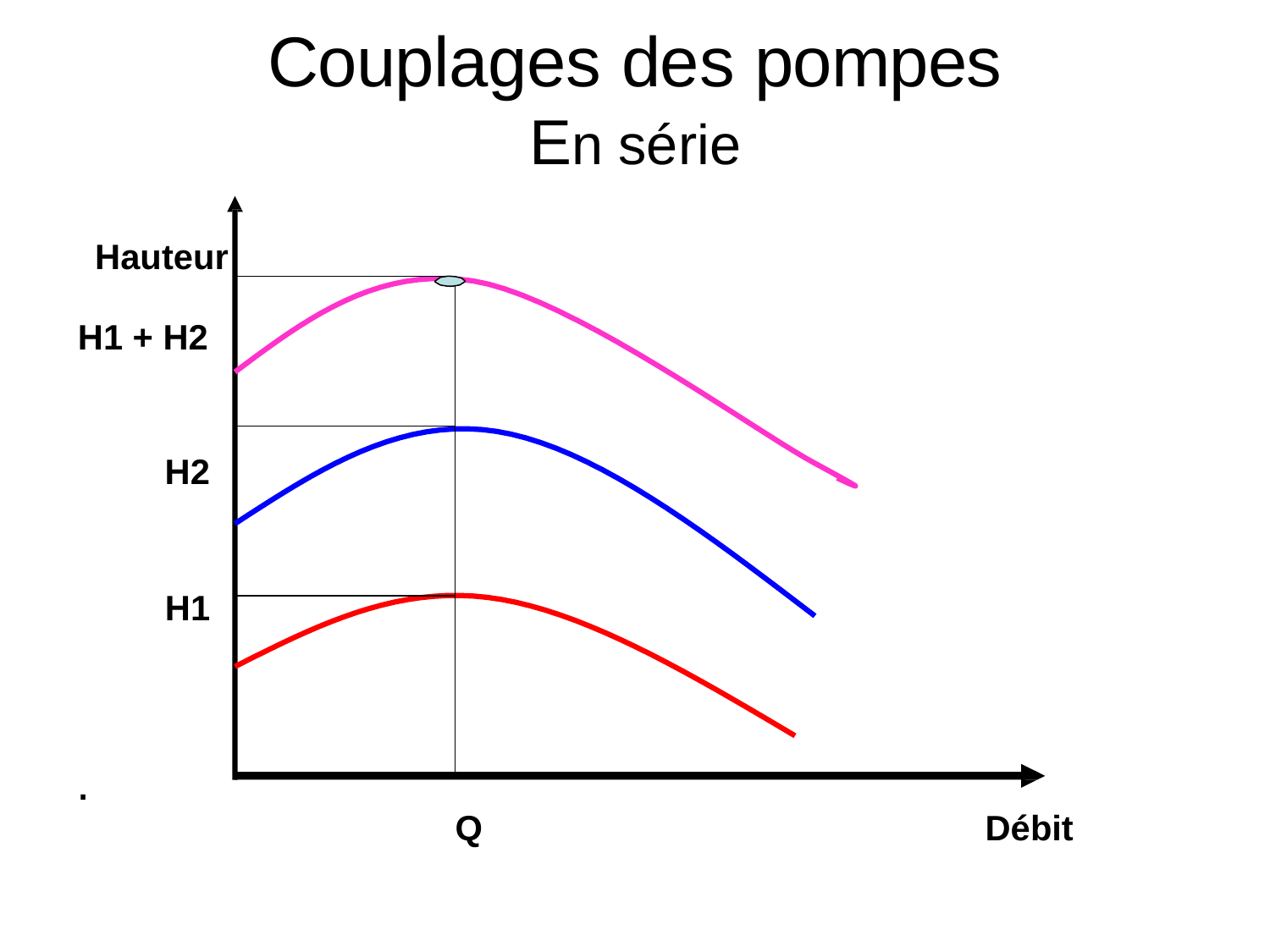

Couplages des pompes
En série
Hauteur H1 + H2

H2

H1

.

Q
Débit